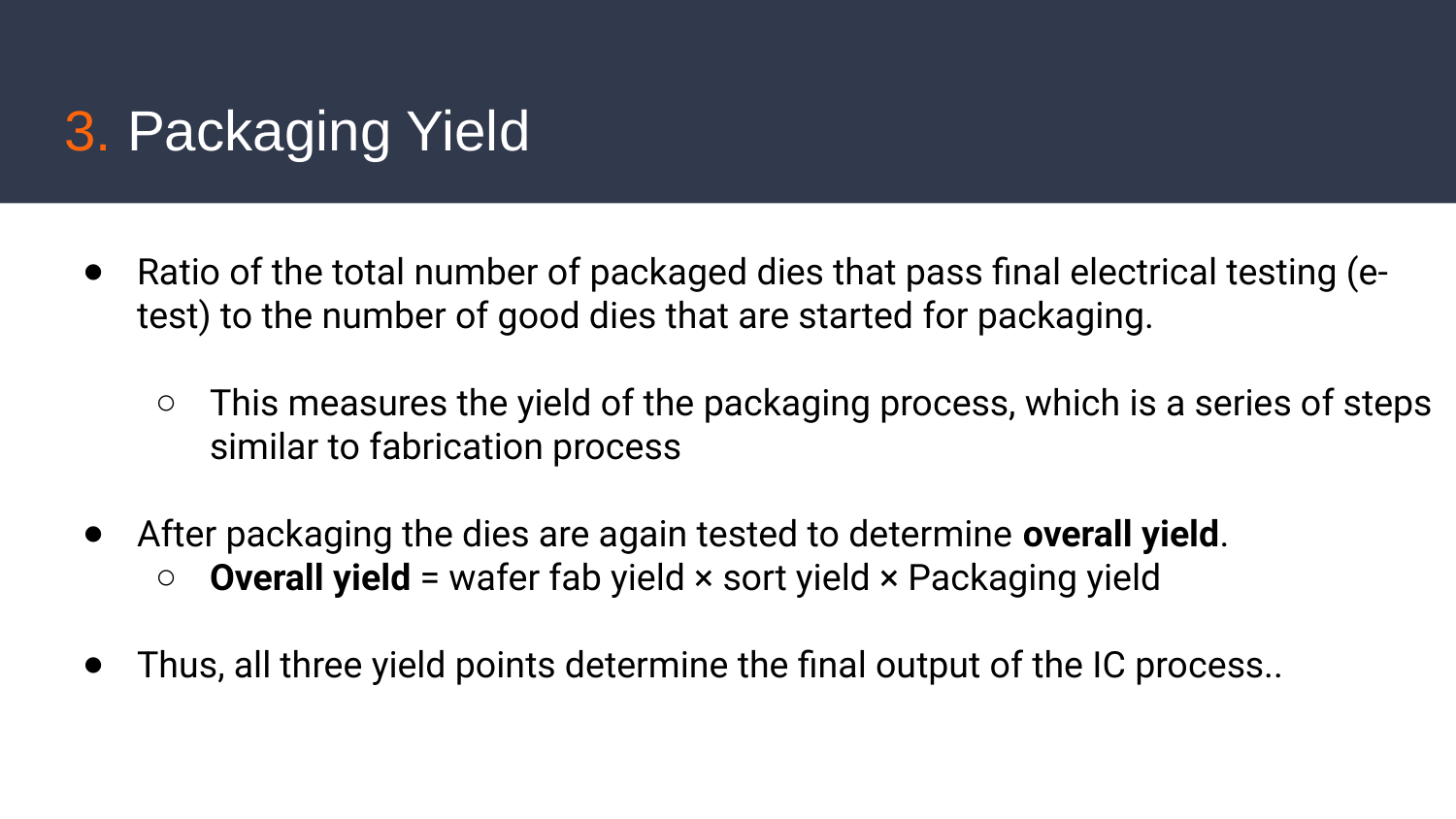

# 3. Packaging Yield
Ratio of the total number of packaged dies that pass final electrical testing (e-test) to the number of good dies that are started for packaging.

This measures the yield of the packaging process, which is a series of steps similar to fabrication process

After packaging the dies are again tested to determine overall yield.
Overall yield = wafer fab yield × sort yield × Packaging yield

Thus, all three yield points determine the final output of the IC process..